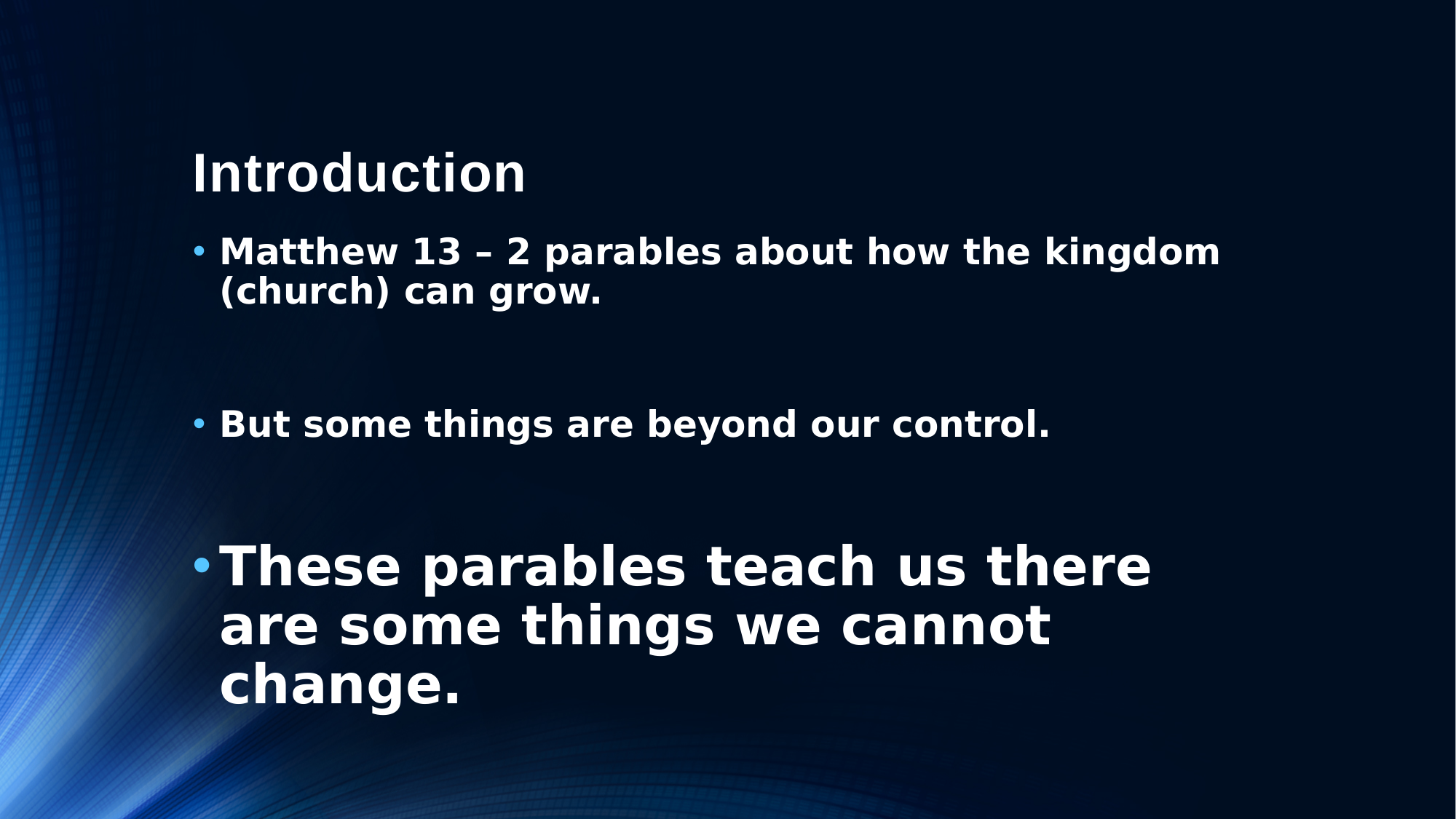

# Introduction
Matthew 13 – 2 parables about how the kingdom (church) can grow.

But some things are beyond our control.

These parables teach us there are some things we cannot change.